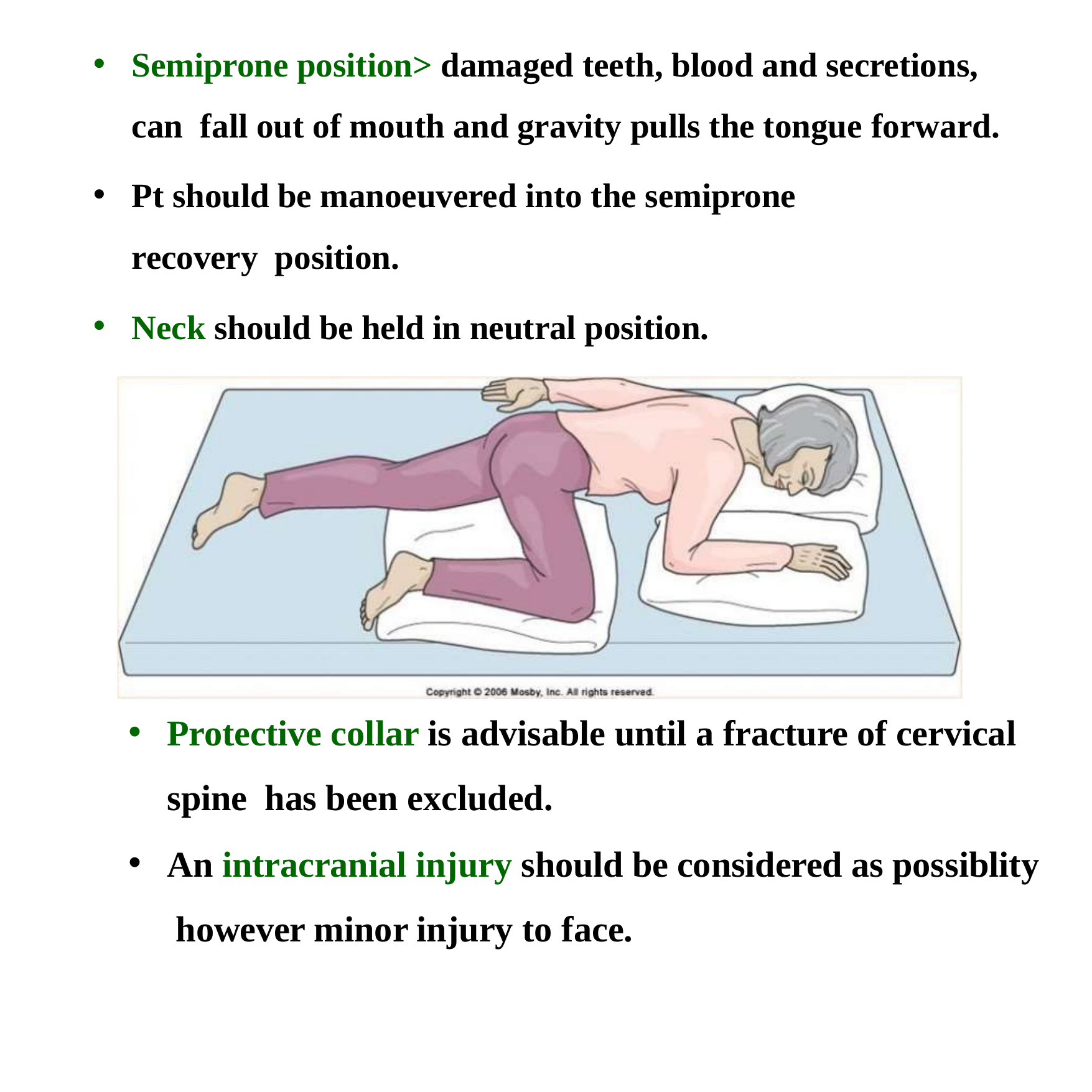

Semiprone position> damaged teeth, blood and secretions, can  fall out of mouth and gravity pulls the tongue forward.
Pt should be manoeuvered into the semiprone recovery  position.
Neck should be held in neutral position.

Protective collar is advisable until a fracture of cervical spine  has been excluded.
An intracranial injury should be considered as possiblity  however minor injury to face.